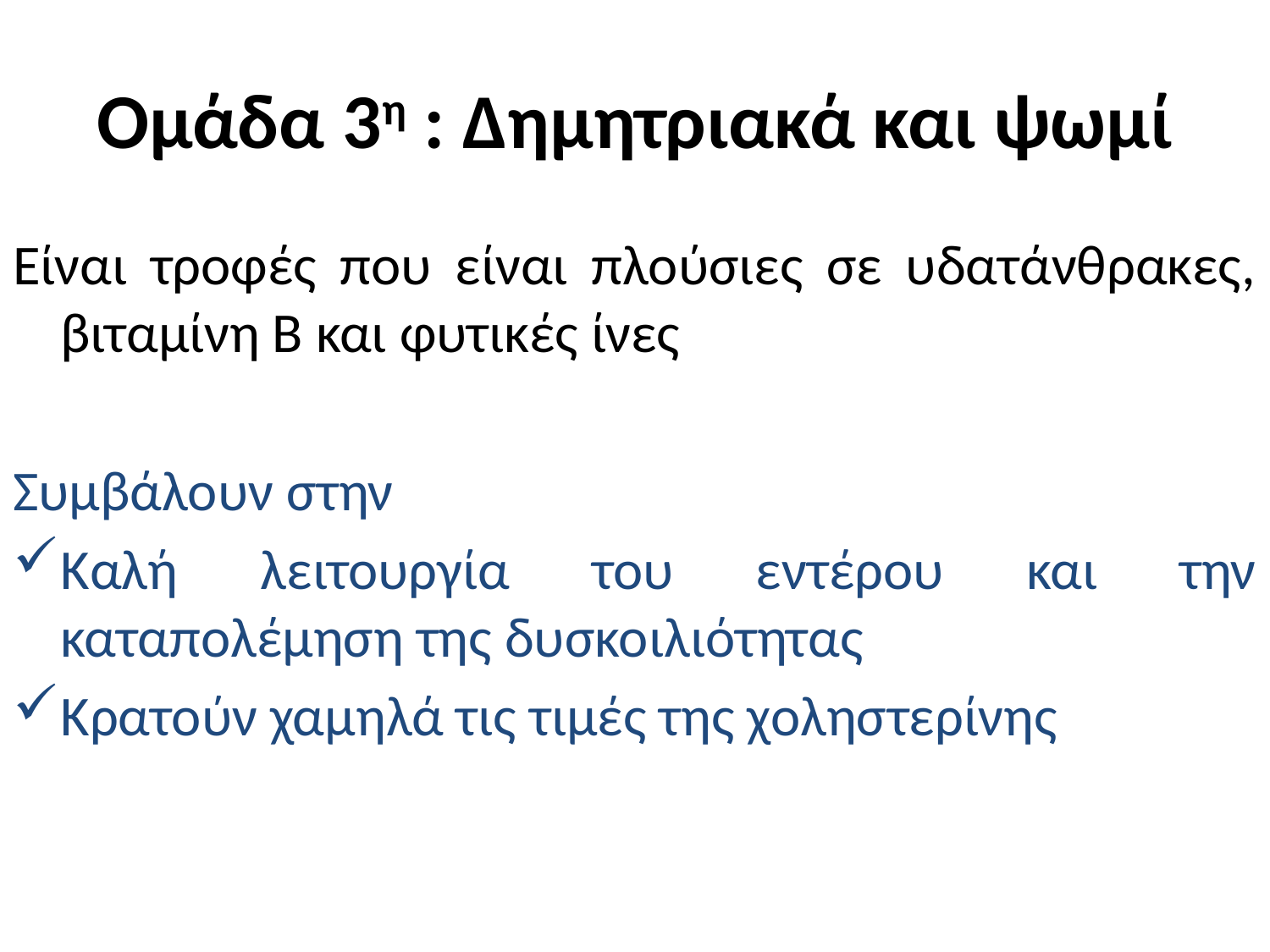

# Ομάδα 3η : Δημητριακά και ψωμί
Είναι τροφές που είναι πλούσιες σε υδατάνθρακες, βιταμίνη Β και φυτικές ίνες

Συμβάλουν στην
Καλή λειτουργία του εντέρου και την καταπολέμηση της δυσκοιλιότητας
Κρατούν χαμηλά τις τιμές της χοληστερίνης